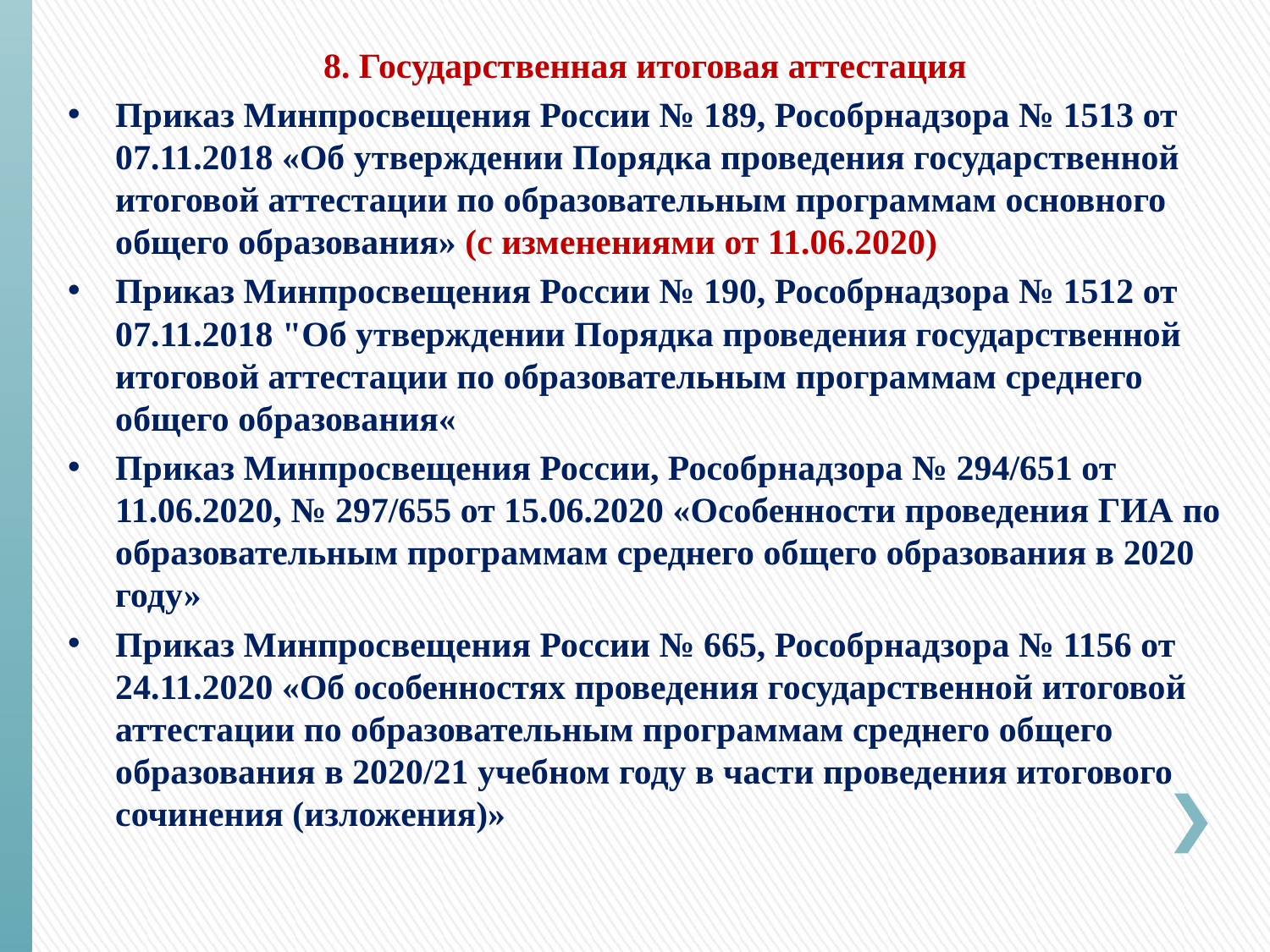

8. Государственная итоговая аттестация
Приказ Минпросвещения России № 189, Рособрнадзора № 1513 от 07.11.2018 «Об утверждении Порядка проведения государственной итоговой аттестации по образовательным программам основного общего образования» (с изменениями от 11.06.2020)
Приказ Минпросвещения России № 190, Рособрнадзора № 1512 от 07.11.2018 "Об утверждении Порядка проведения государственной итоговой аттестации по образовательным программам среднего общего образования«
Приказ Минпросвещения России, Рособрнадзора № 294/651 от 11.06.2020, № 297/655 от 15.06.2020 «Особенности проведения ГИА по образовательным программам среднего общего образования в 2020 году»
Приказ Минпросвещения России № 665, Рособрнадзора № 1156 от 24.11.2020 «Об особенностях проведения государственной итоговой аттестации по образовательным программам среднего общего образования в 2020/21 учебном году в части проведения итогового сочинения (изложения)»

#